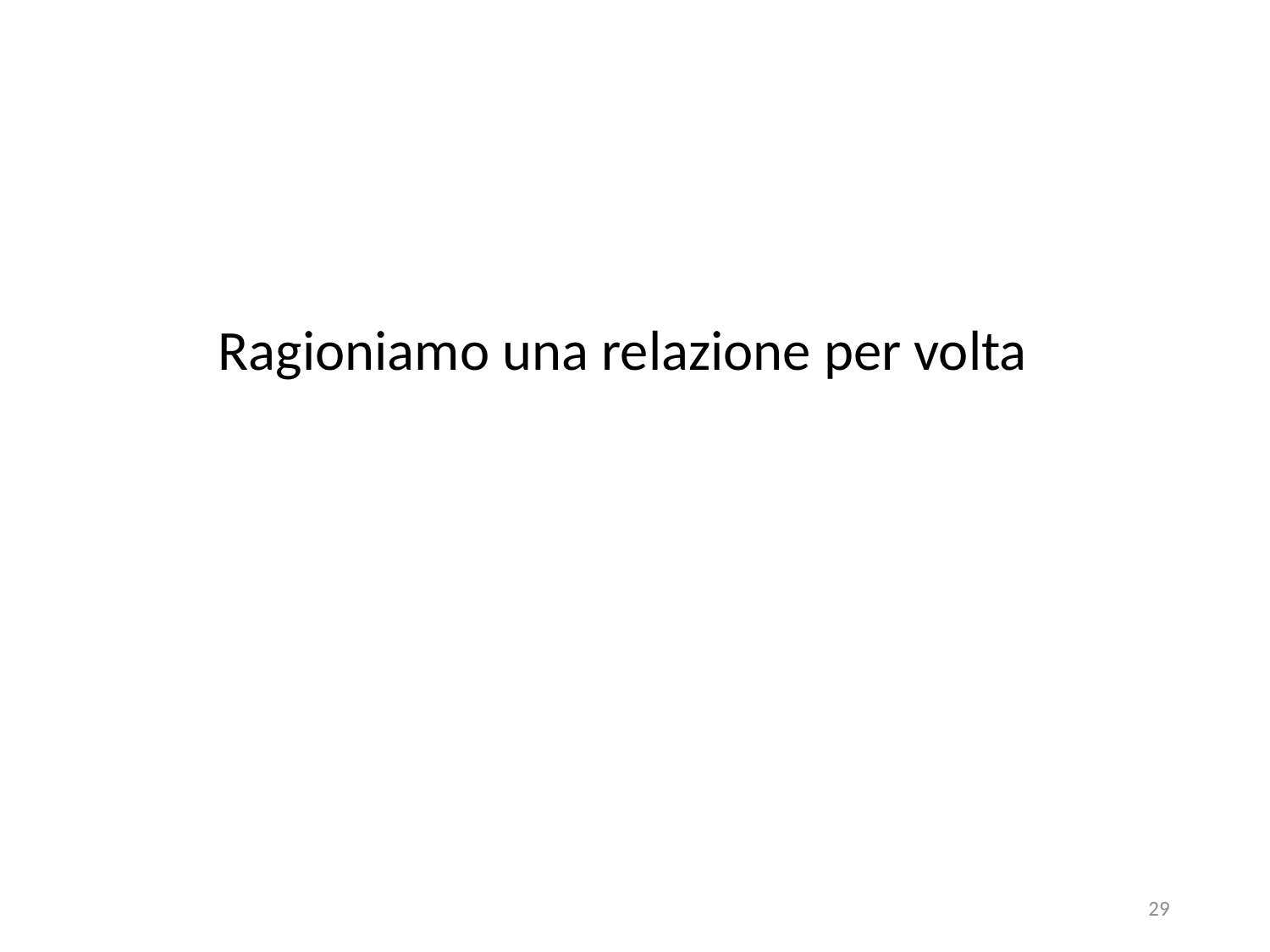

# Ragioniamo una relazione per volta
29